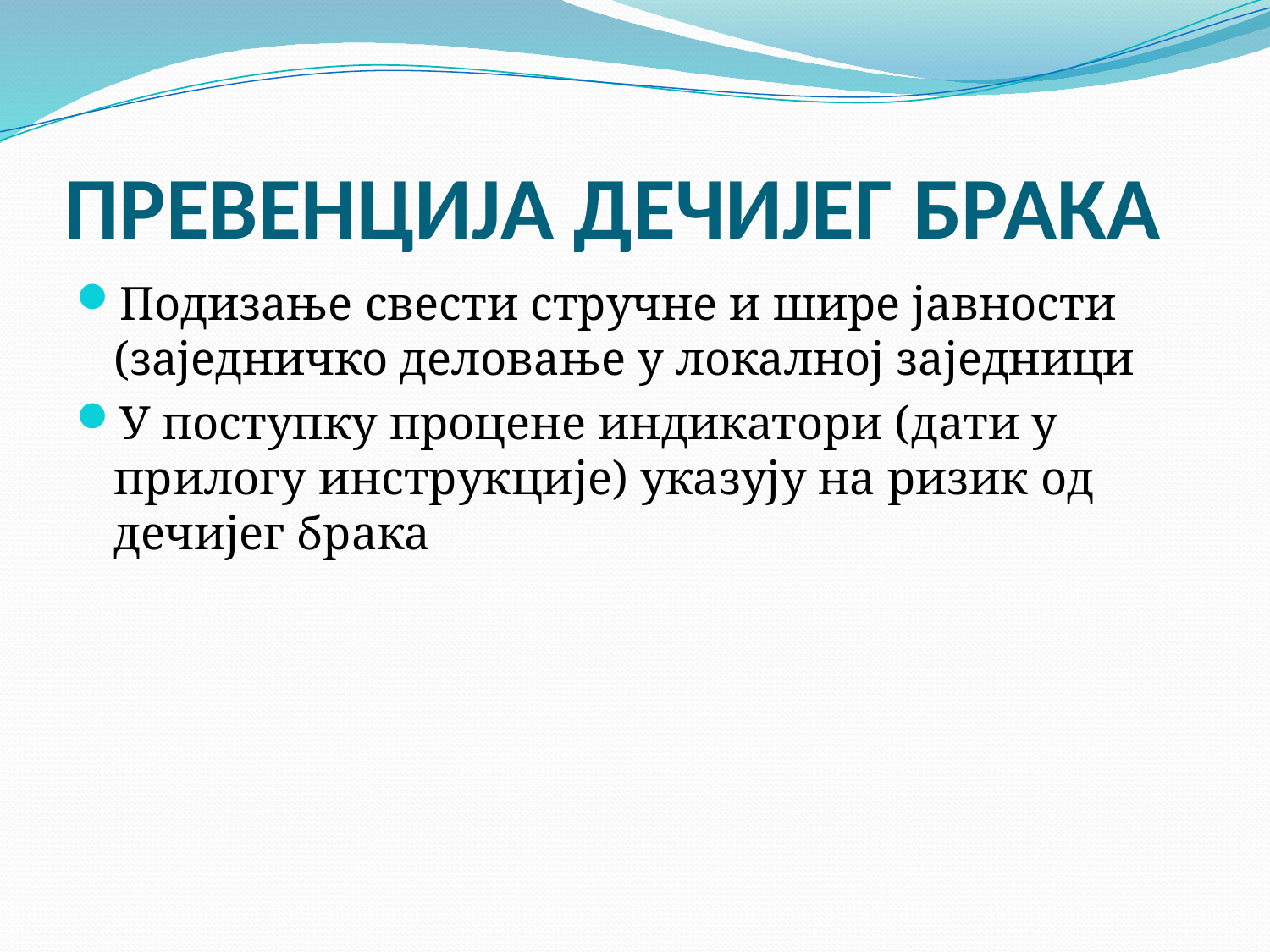

# ПРЕВЕНЦИЈА ДЕЧИЈЕГ БРАКА
Подизање свести стручне и шире јавности (заједничко деловање у локалној заједници
У поступку процене индикатори (дати у прилогу инструкције) указују на ризик од дечијег брака